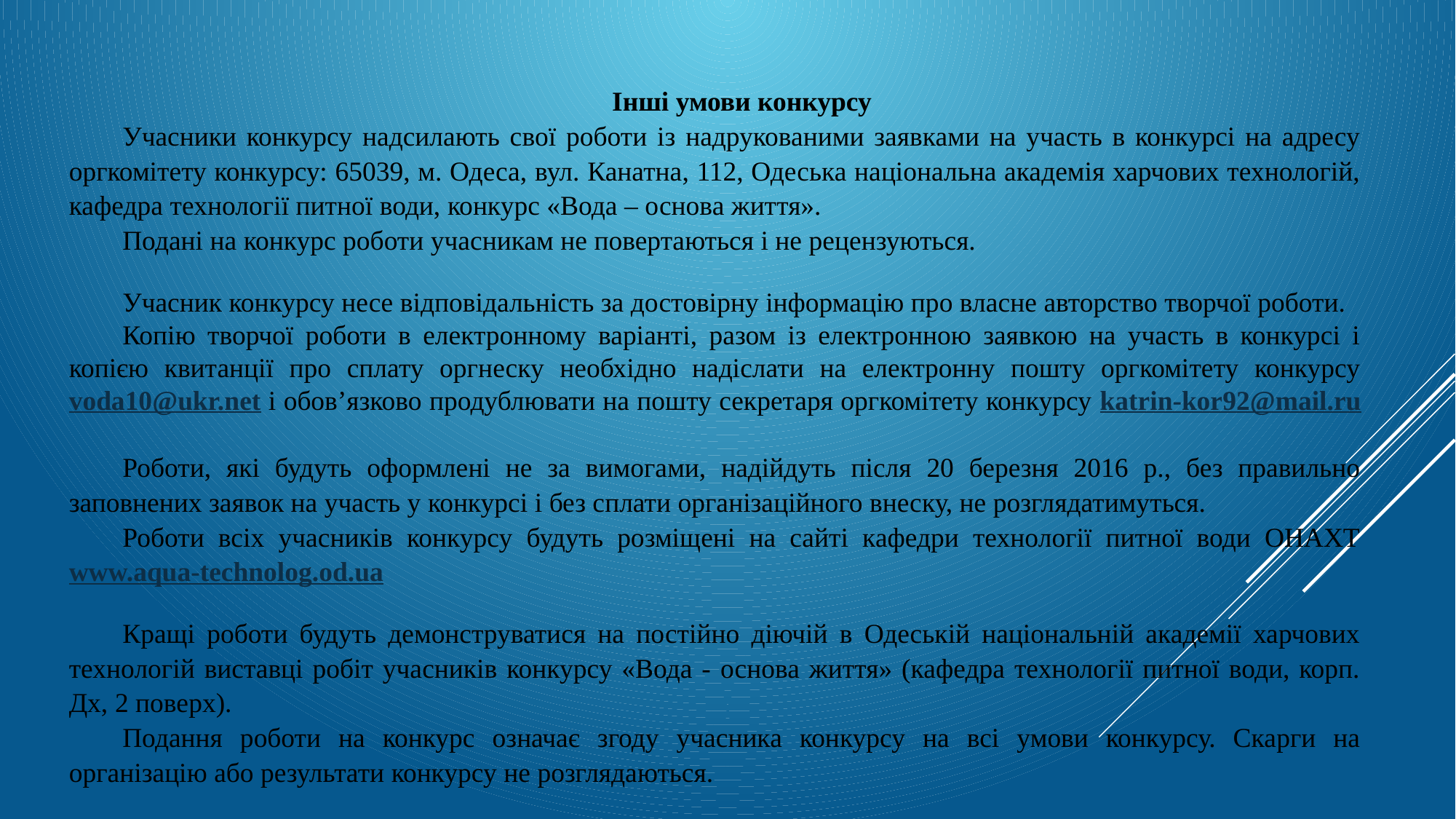

Інші умови конкурсу
Учасники конкурсу надсилають свої роботи із надрукованими заявками на участь в конкурсі на адресу оргкомітету конкурсу: 65039, м. Одеса, вул. Канатна, 112, Одеська національна академія харчових технологій, кафедра технології питної води, конкурс «Вода – основа життя».
Подані на конкурс роботи учасникам не повертаються і не рецензуються.

Учасник конкурсу несе відповідальність за достовірну інформацію про власне авторство творчої роботи.
Копію творчої роботи в електронному варіанті, разом із електронною заявкою на участь в конкурсі і копією квитанції про сплату оргнеску необхідно надіслати на електронну пошту оргкомітету конкурсу voda10@ukr.net і обов’язково продублювати на пошту секретаря оргкомітету конкурсу katrin-kor92@mail.ru
Роботи, які будуть оформлені не за вимогами, надійдуть після 20 березня 2016 р., без правильно заповнених заявок на участь у конкурсі і без сплати організаційного внеску, не розглядатимуться.
Роботи всіх учасників конкурсу будуть розміщені на сайті кафедри технології питної води ОНАХТ www.aqua-technolog.оd.ua

Кращі роботи будуть демонструватися на постійно діючій в Одеській національній академії харчових технологій виставці робіт учасників конкурсу «Вода - основа життя» (кафедра технології питної води, корп. Дх, 2 поверх).
Подання роботи на конкурс означає згоду учасника конкурсу на всі умови конкурсу. Скарги на організацію або результати конкурсу не розглядаються.